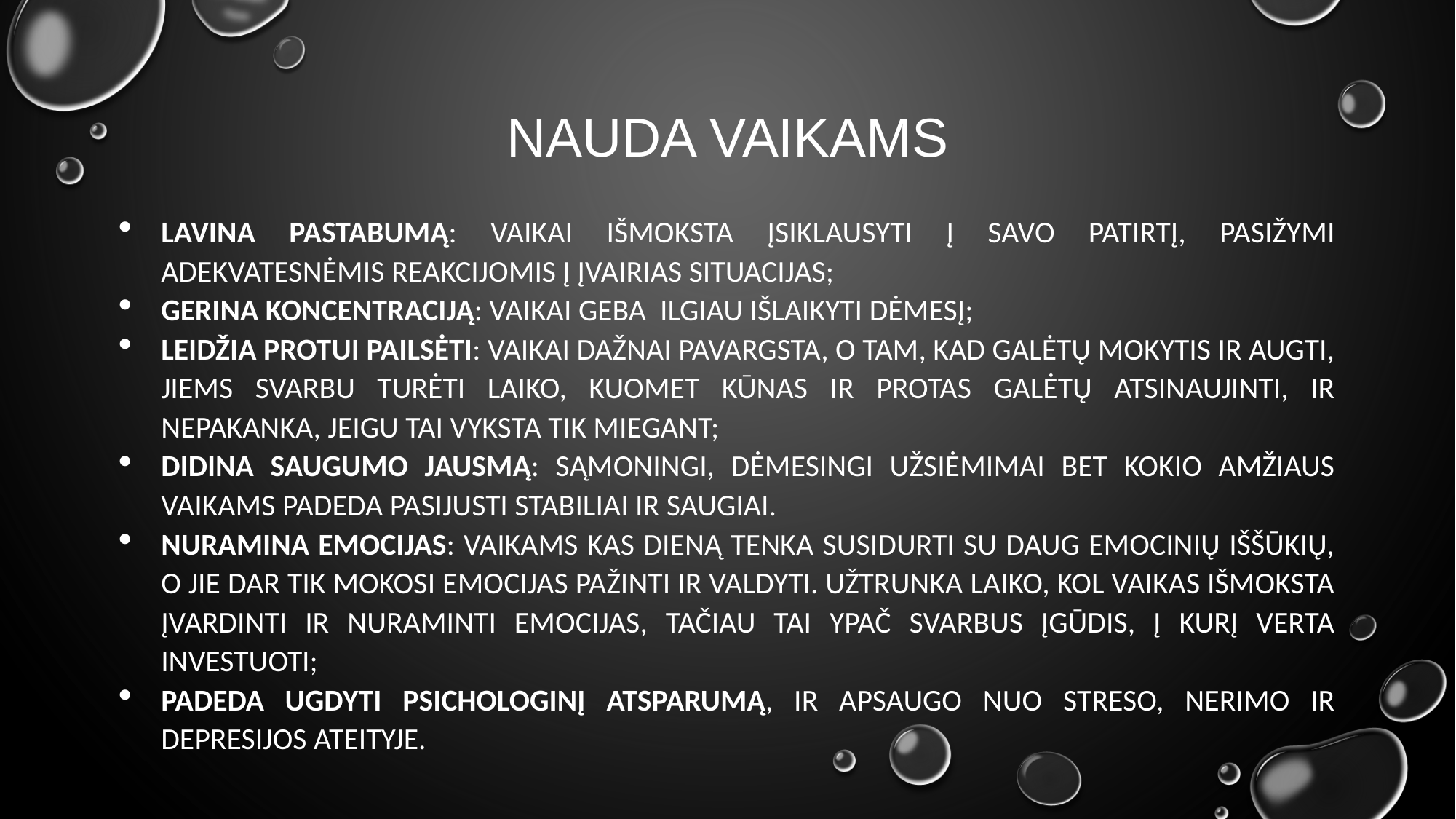

# nauda vaikams
Lavina pastabumą: vaikai išmoksta įsiklausyti į savo patirtį, pasižymi adekvatesnėmis reakcijomis į įvairias situacijas;
Gerina koncentraciją: vaikai geba  ilgiau išlaikyti dėmesį;
Leidžia protui pailsėti: vaikai dažnai pavargsta, o tam, kad galėtų mokytis ir augti, jiems svarbu turėti laiko, kuomet kūnas ir protas galėtų atsinaujinti, ir nepakanka, jeigu tai vyksta tik miegant;
Didina saugumo jausmą: sąmoningi, dėmesingi užsiėmimai bet kokio amžiaus vaikams padeda pasijusti stabiliai ir saugiai.
Nuramina emocijas: vaikams kas dieną tenka susidurti su daug emocinių iššūkių, o jie dar tik mokosi emocijas pažinti ir valdyti. Užtrunka laiko, kol vaikas išmoksta įvardinti ir nuraminti emocijas, tačiau tai ypač svarbus įgūdis, į kurį verta investuoti;
Padeda ugdyti psichologinį atsparumą, ir apsaugo nuo streso, nerimo ir depresijos ateityje.